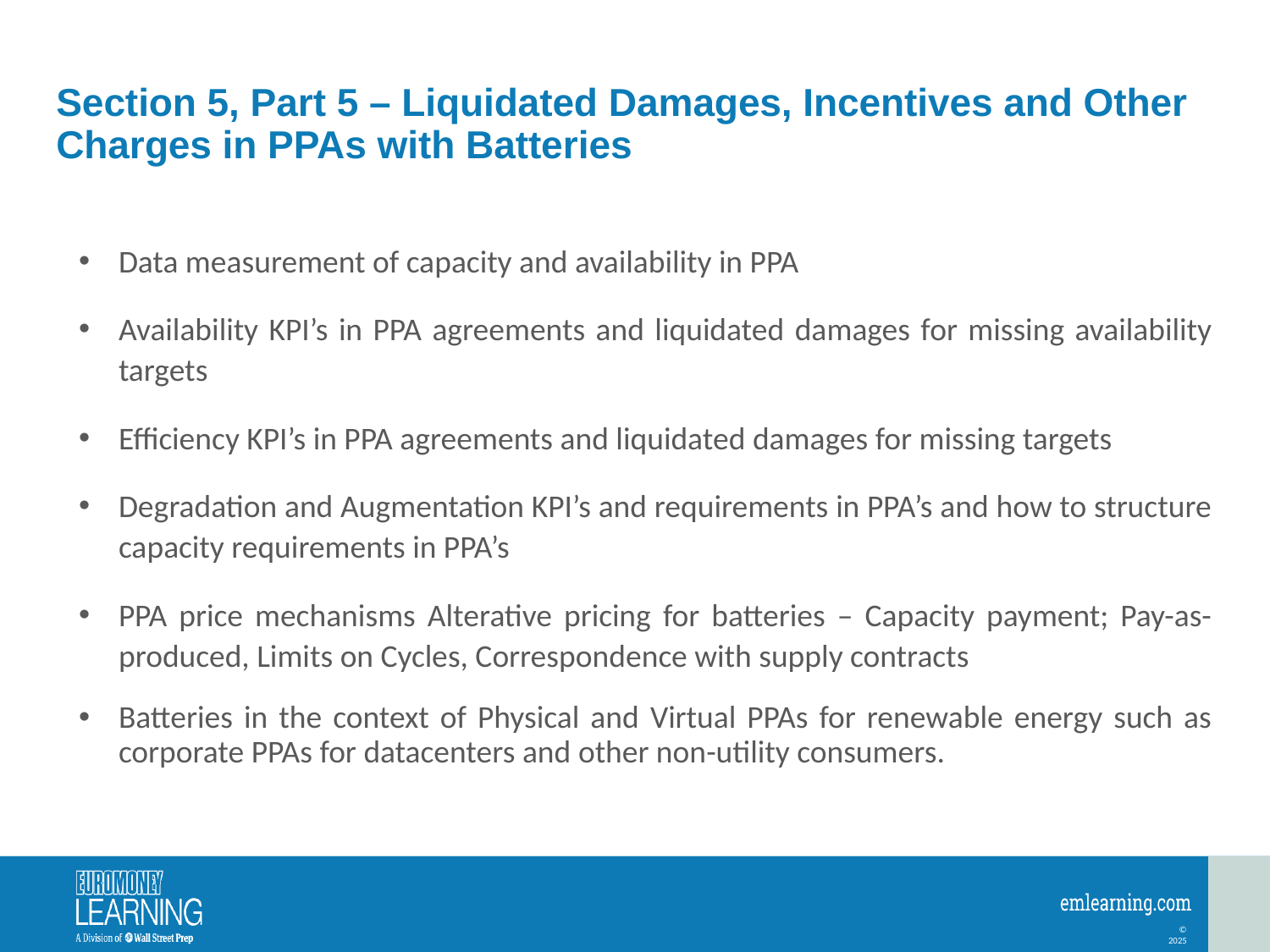

# Section 5, Part 5 – Liquidated Damages, Incentives and Other Charges in PPAs with Batteries
Data measurement of capacity and availability in PPA
Availability KPI’s in PPA agreements and liquidated damages for missing availability targets
Efficiency KPI’s in PPA agreements and liquidated damages for missing targets
Degradation and Augmentation KPI’s and requirements in PPA’s and how to structure capacity requirements in PPA’s
PPA price mechanisms Alterative pricing for batteries – Capacity payment; Pay-as-produced, Limits on Cycles, Correspondence with supply contracts
Batteries in the context of Physical and Virtual PPAs for renewable energy such as corporate PPAs for datacenters and other non-utility consumers.